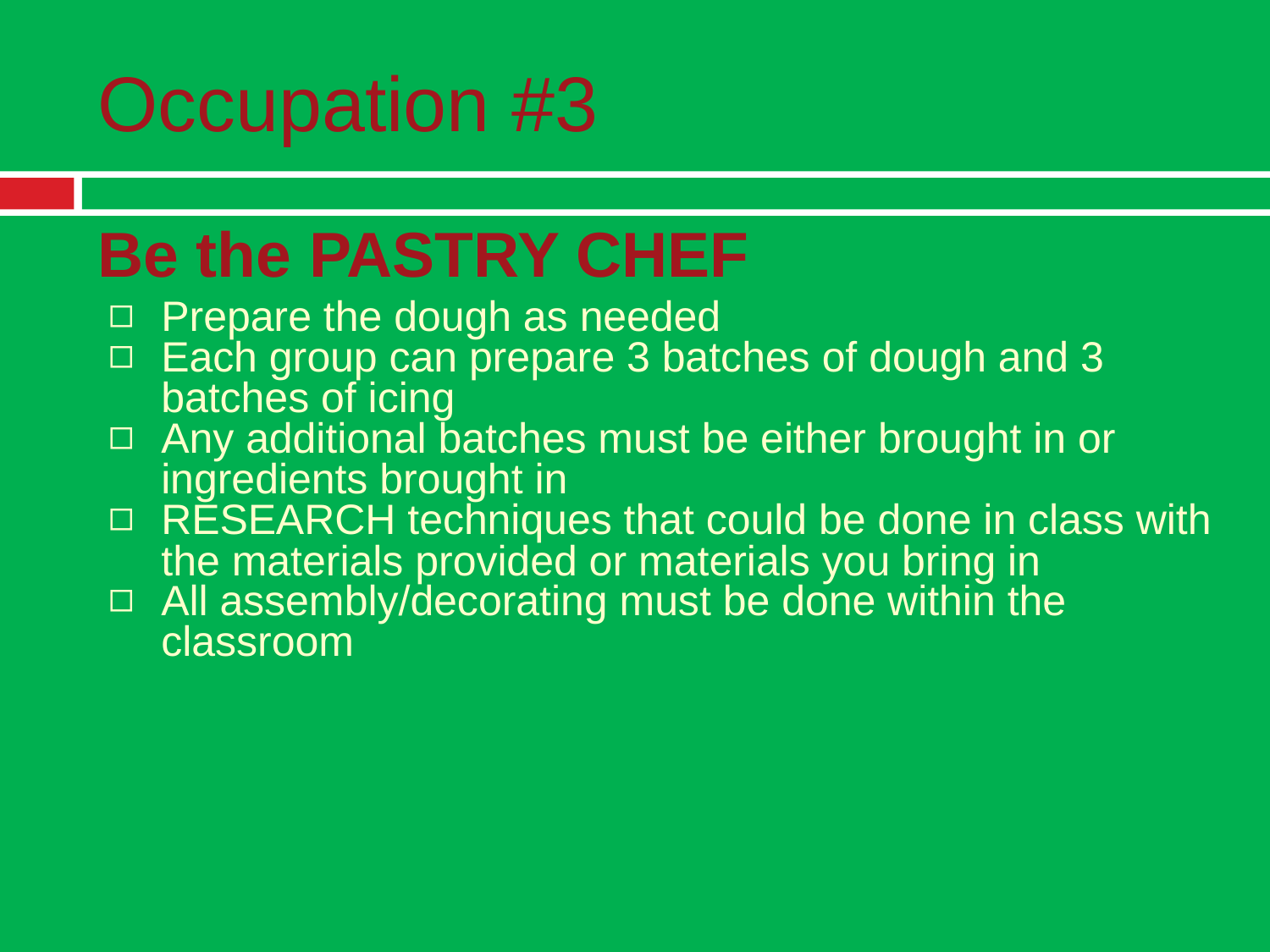

# Occupation #3
Be the PASTRY CHEF
Prepare the dough as needed
Each group can prepare 3 batches of dough and 3 batches of icing
Any additional batches must be either brought in or ingredients brought in
RESEARCH techniques that could be done in class with the materials provided or materials you bring in
All assembly/decorating must be done within the classroom